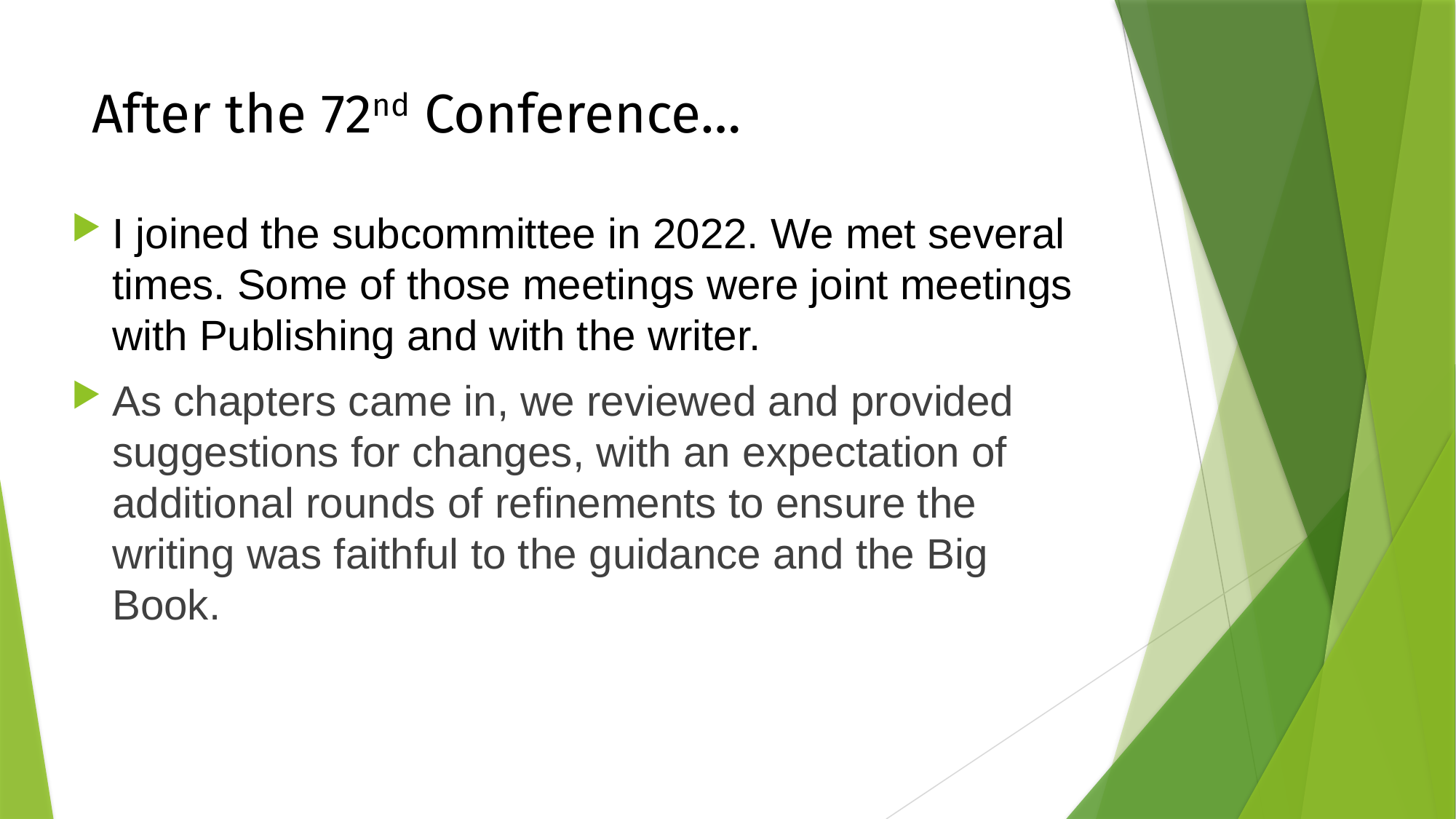

# After the 72nd Conference…
I joined the subcommittee in 2022. We met several times. Some of those meetings were joint meetings with Publishing and with the writer.
As chapters came in, we reviewed and provided suggestions for changes, with an expectation of additional rounds of refinements to ensure the writing was faithful to the guidance and the Big Book.